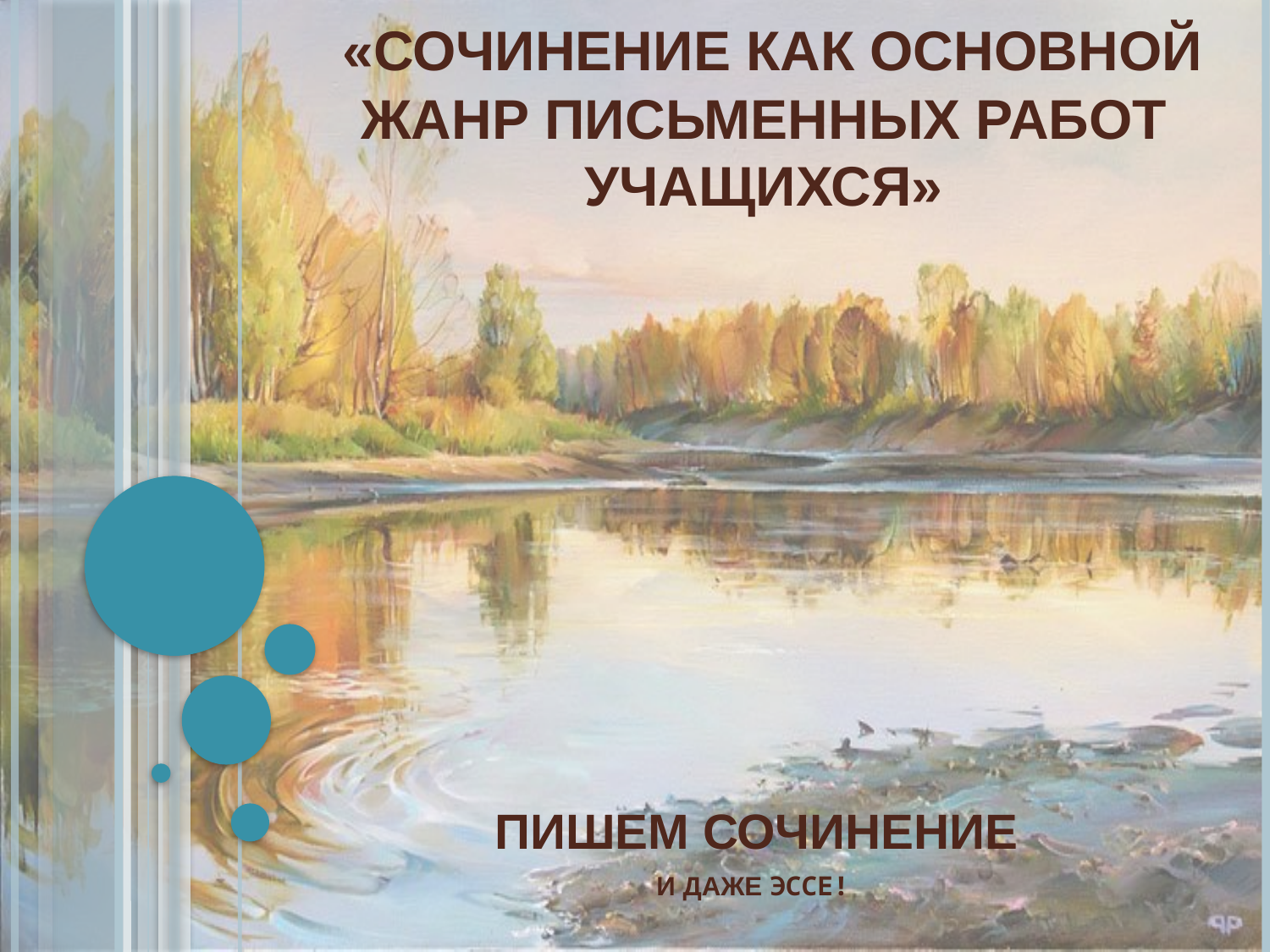

# «Сочинение как основной жанр письменных работ учащихся»
ПИШЕМ СОЧИНЕНИЕ
И ДАЖЕ ЭССЕ!